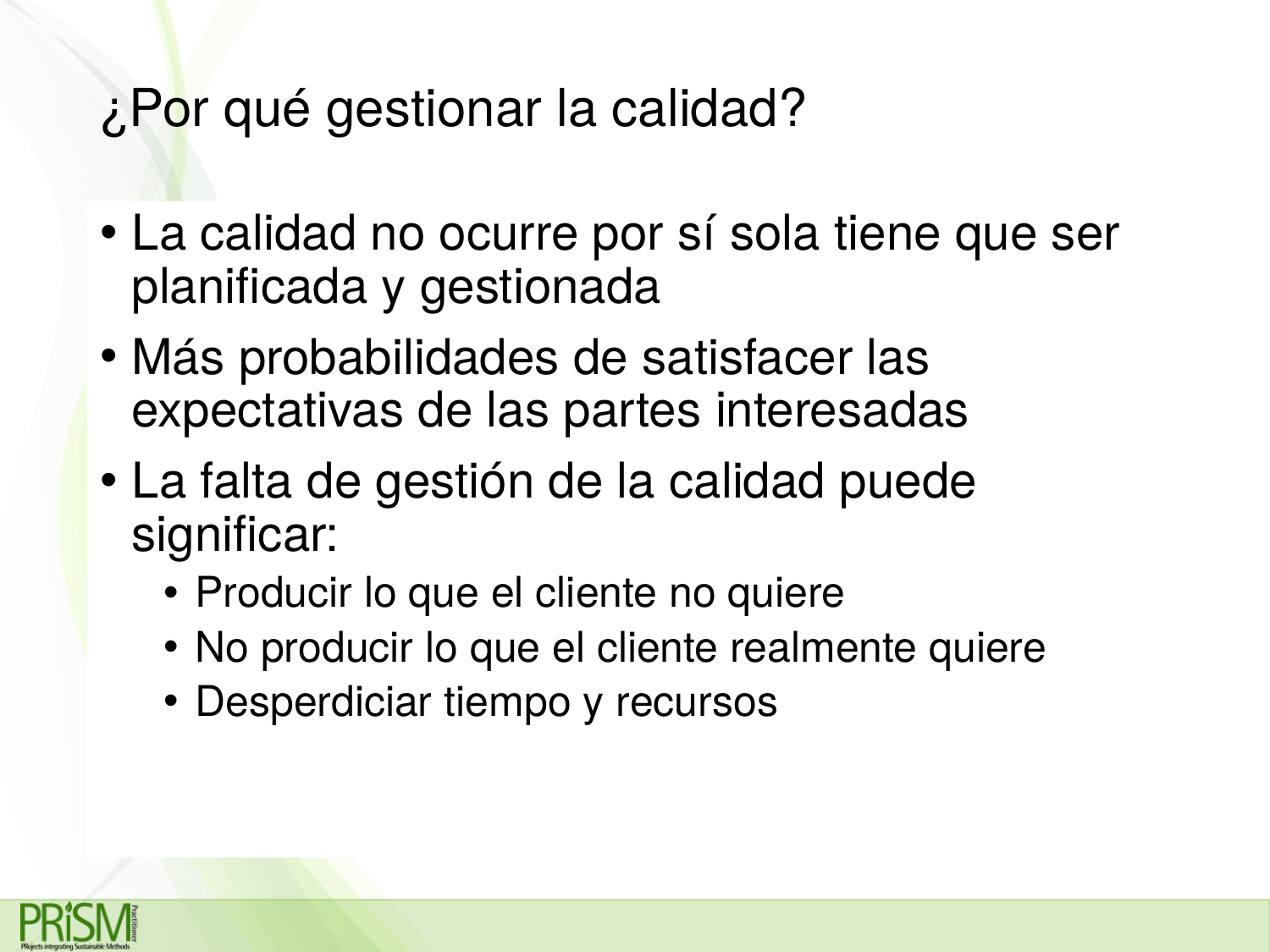

# ¿Por qué gestionar la calidad?
La calidad no ocurre por sí sola tiene que ser planificada y gestionada
Más probabilidades de satisfacer las expectativas de las partes interesadas
La falta de gestión de la calidad puede significar:
Producir lo que el cliente no quiere
No producir lo que el cliente realmente quiere
Desperdiciar tiempo y recursos